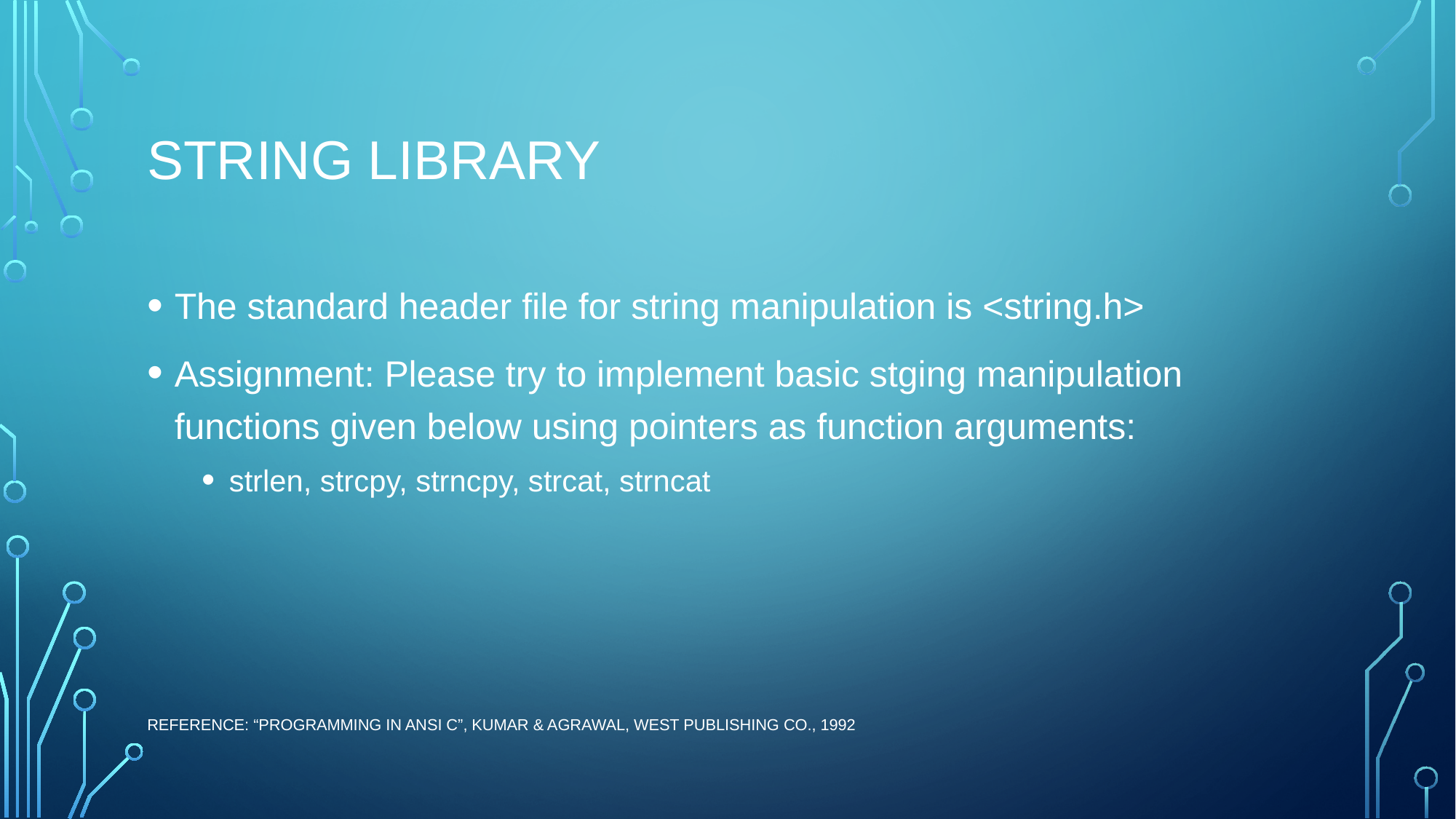

# strıng lıbrary
The standard header file for string manipulation is <string.h>
Assignment: Please try to implement basic stging manipulation functions given below using pointers as function arguments:
strlen, strcpy, strncpy, strcat, strncat
Reference: “Programming in ANSI C”, Kumar & Agrawal, West Publishing Co., 1992